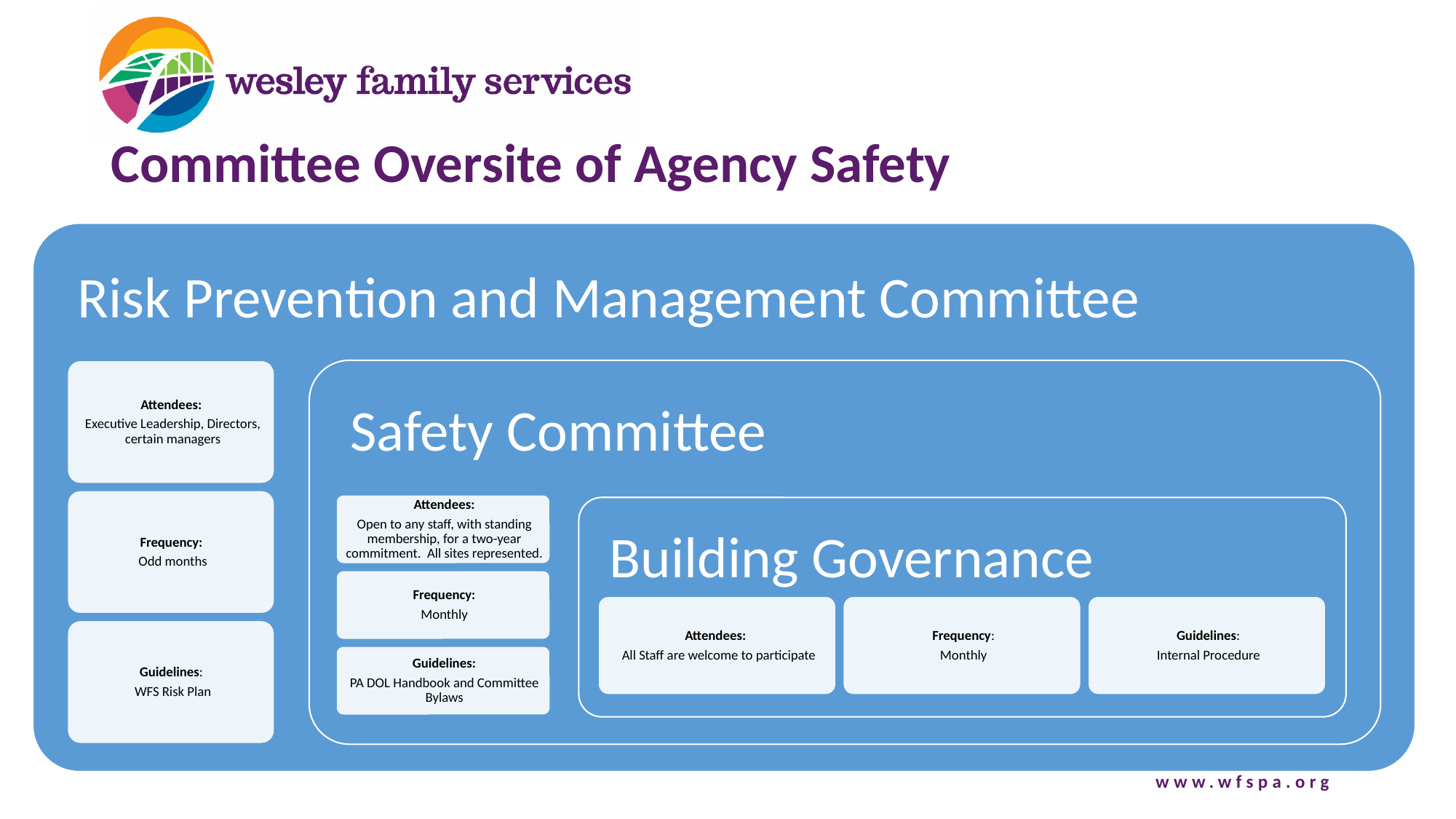

# Committee Oversite of Agency Safety
Risk Prevention and Management Committee
Attendees:
Executive Leadership, Directors, certain managers
Frequency:
Odd months
Guidelines:
WFS Risk Plan
Safety Committee
Attendees:
Open to any staff, with standing membership, for a two-year commitment.  All sites represented.
Frequency:
Monthly
Guidelines:
PA DOL Handbook and Committee Bylaws
Building Governance
Attendees:
All Staff are welcome to participate
Frequency:
Monthly
Guidelines:
Internal Procedure